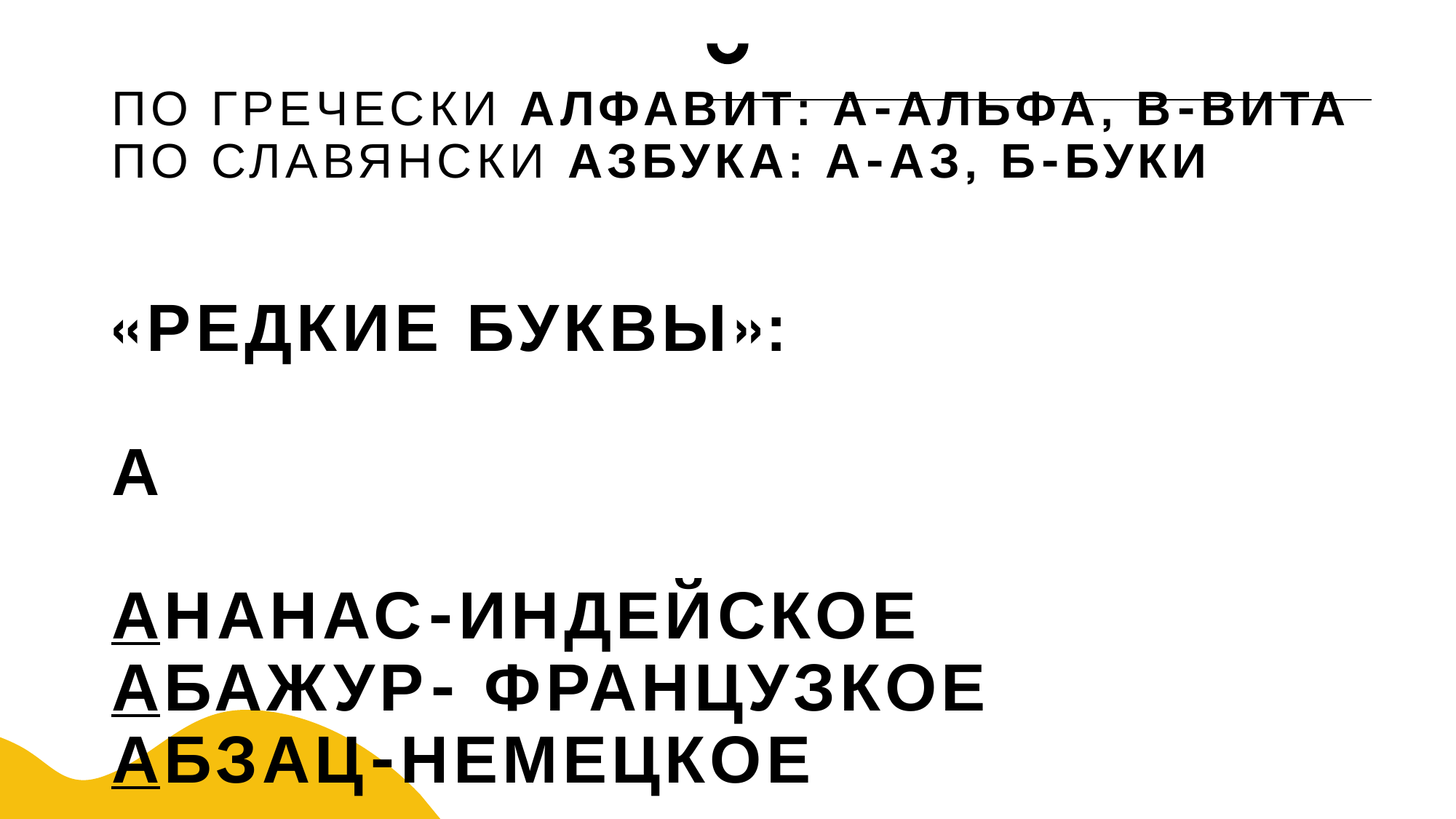

# ПО ГРЕЧЕСКИ АЛФАВИТ: А-АЛЬФА, В-ВИТА ПО СЛАВЯНСКИ АЗБУКА: А-АЗ, Б-БУКИ «Редкие буквы»: а ананас-индейское абажур- французкое абзац-немецкое